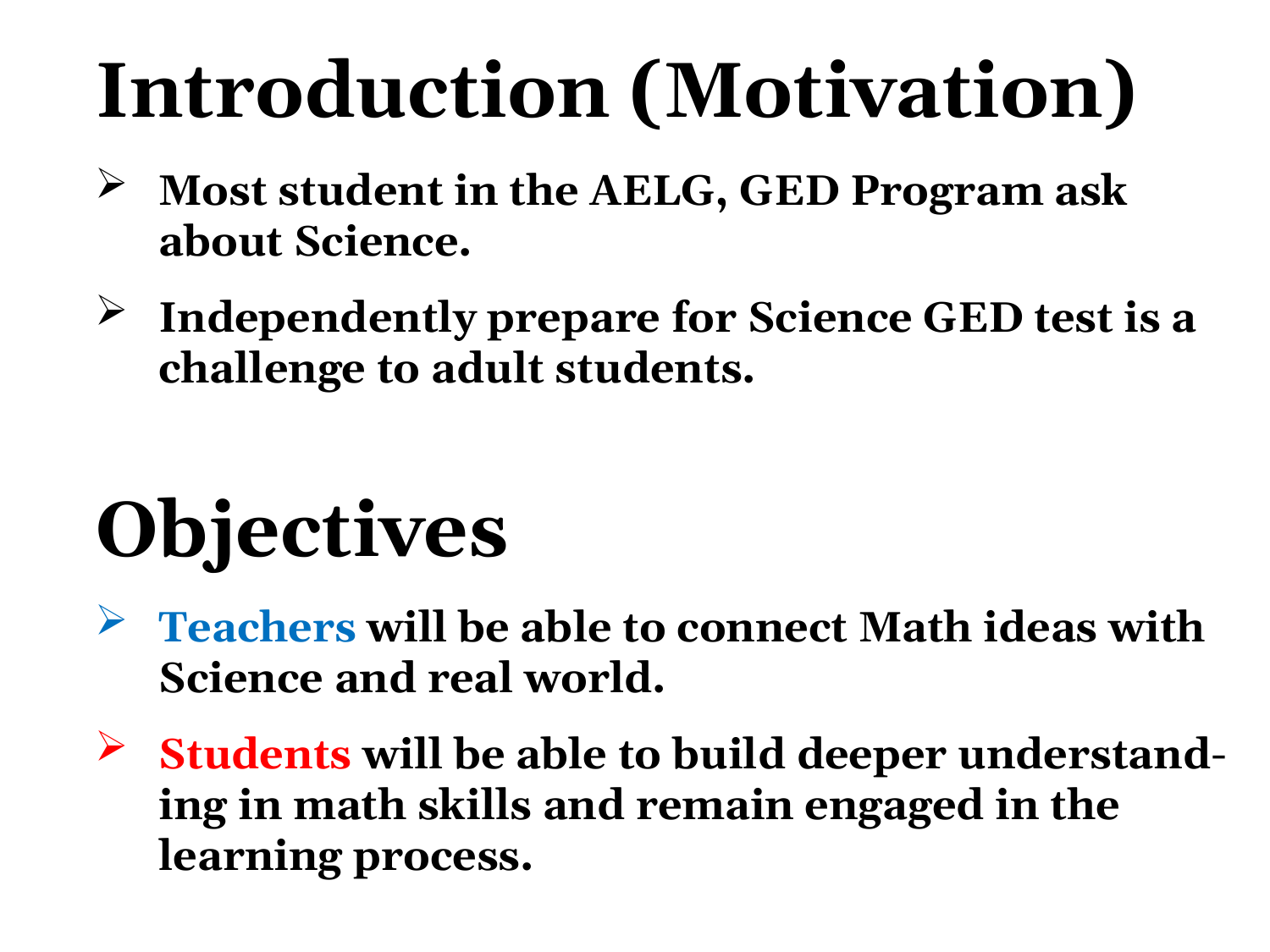

Introduction (Motivation)
Most student in the AELG, GED Program ask about Science.

Independently prepare for Science GED test is a challenge to adult students.
Objectives
Teachers will be able to connect Math ideas with Science and real world.

Students will be able to build deeper understand-ing in math skills and remain engaged in the learning process.